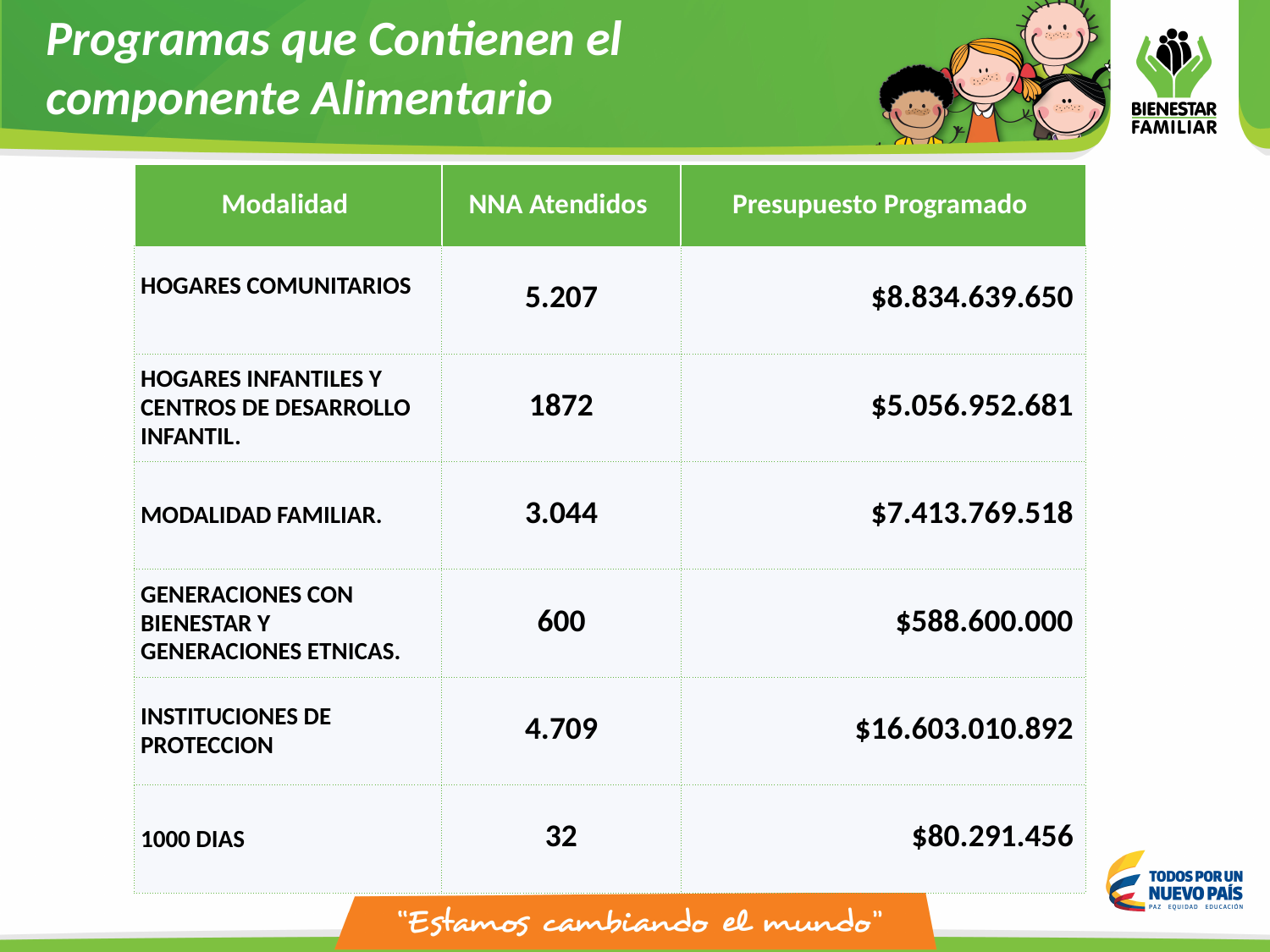

Programas que Contienen el componente Alimentario
| Modalidad | NNA Atendidos | Presupuesto Programado |
| --- | --- | --- |
| HOGARES COMUNITARIOS | 5.207 | $8.834.639.650 |
| HOGARES INFANTILES Y CENTROS DE DESARROLLO INFANTIL. | 1872 | $5.056.952.681 |
| MODALIDAD FAMILIAR. | 3.044 | $7.413.769.518 |
| GENERACIONES CON BIENESTAR Y GENERACIONES ETNICAS. | 600 | $588.600.000 |
| INSTITUCIONES DE PROTECCION | 4.709 | $16.603.010.892 |
| 1000 DIAS | 32 | $80.291.456 |